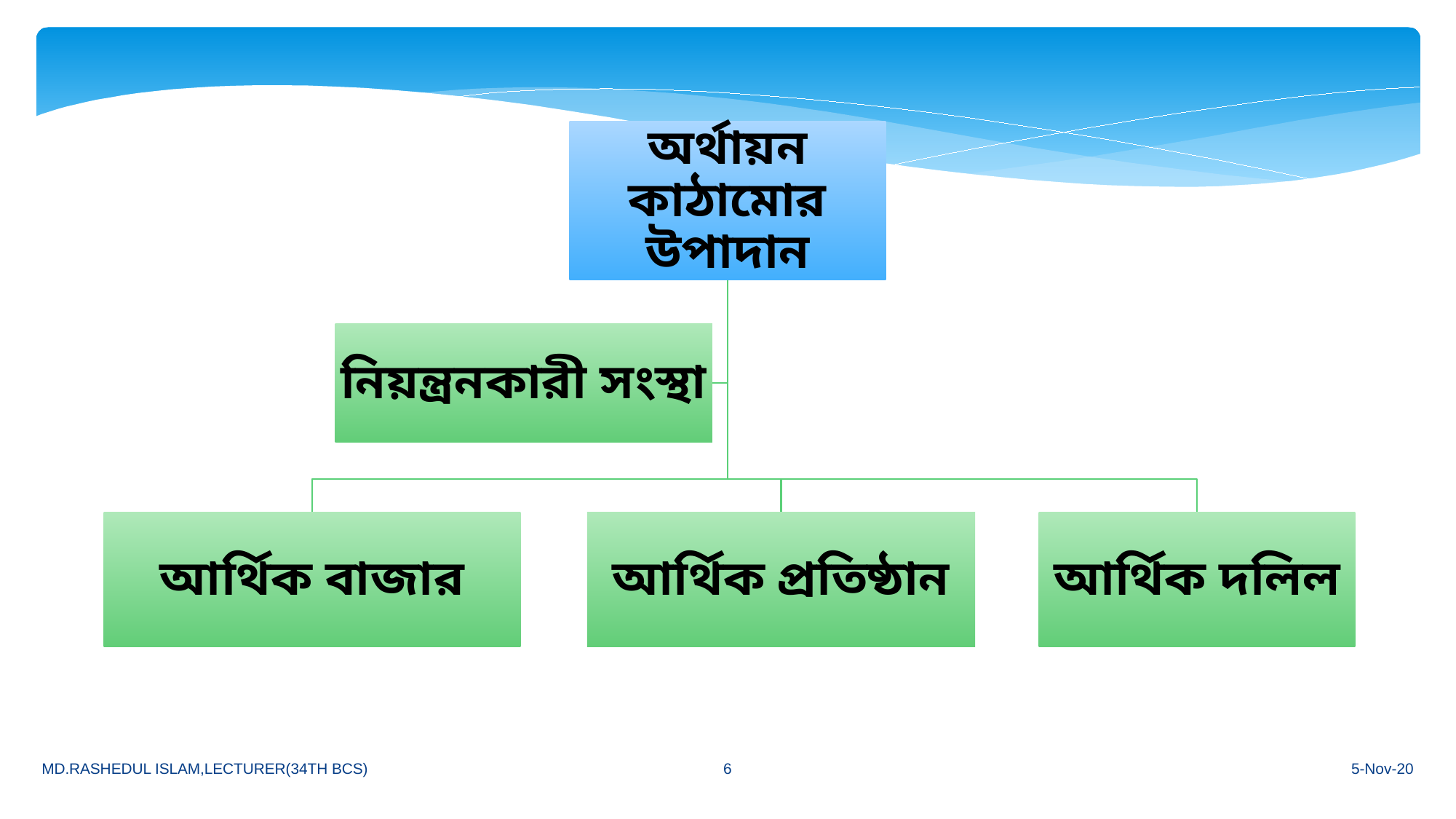

অর্থায়ন কাঠামোর উপাদান
আর্থিক বাজার
আর্থিক প্রতিষ্ঠান
আর্থিক দলিল
নিয়ন্ত্রনকারী সংস্থা
6
MD.RASHEDUL ISLAM,LECTURER(34TH BCS)
5-Nov-20